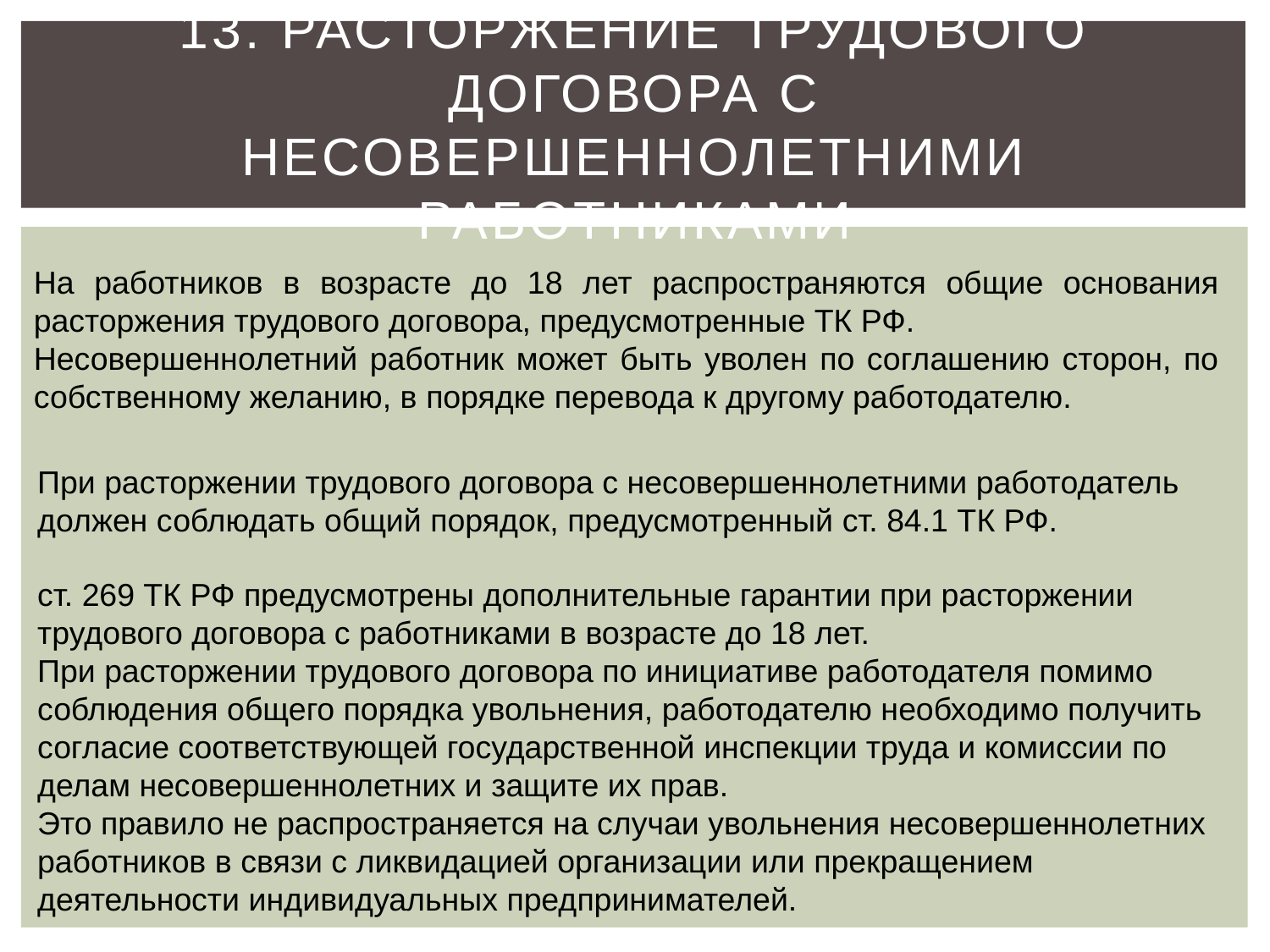

# 13. Расторжение трудового договора с несовершеннолетними работниками
На работников в возрасте до 18 лет распространяются общие основания расторжения трудового договора, предусмотренные ТК РФ.
Несовершеннолетний работник может быть уволен по соглашению сторон, по собственному желанию, в порядке перевода к другому работодателю.
При расторжении трудового договора с несовершеннолетними работодатель должен соблюдать общий порядок, предусмотренный ст. 84.1 ТК РФ.
ст. 269 ТК РФ предусмотрены дополнительные гарантии при расторжении трудового договора с работниками в возрасте до 18 лет.
При расторжении трудового договора по инициативе работодателя помимо соблюдения общего порядка увольнения, работодателю необходимо получить согласие соответствующей государственной инспекции труда и комиссии по делам несовершеннолетних и защите их прав.
Это правило не распространяется на случаи увольнения несовершеннолетних работников в связи с ликвидацией организации или прекращением деятельности индивидуальных предпринимателей.